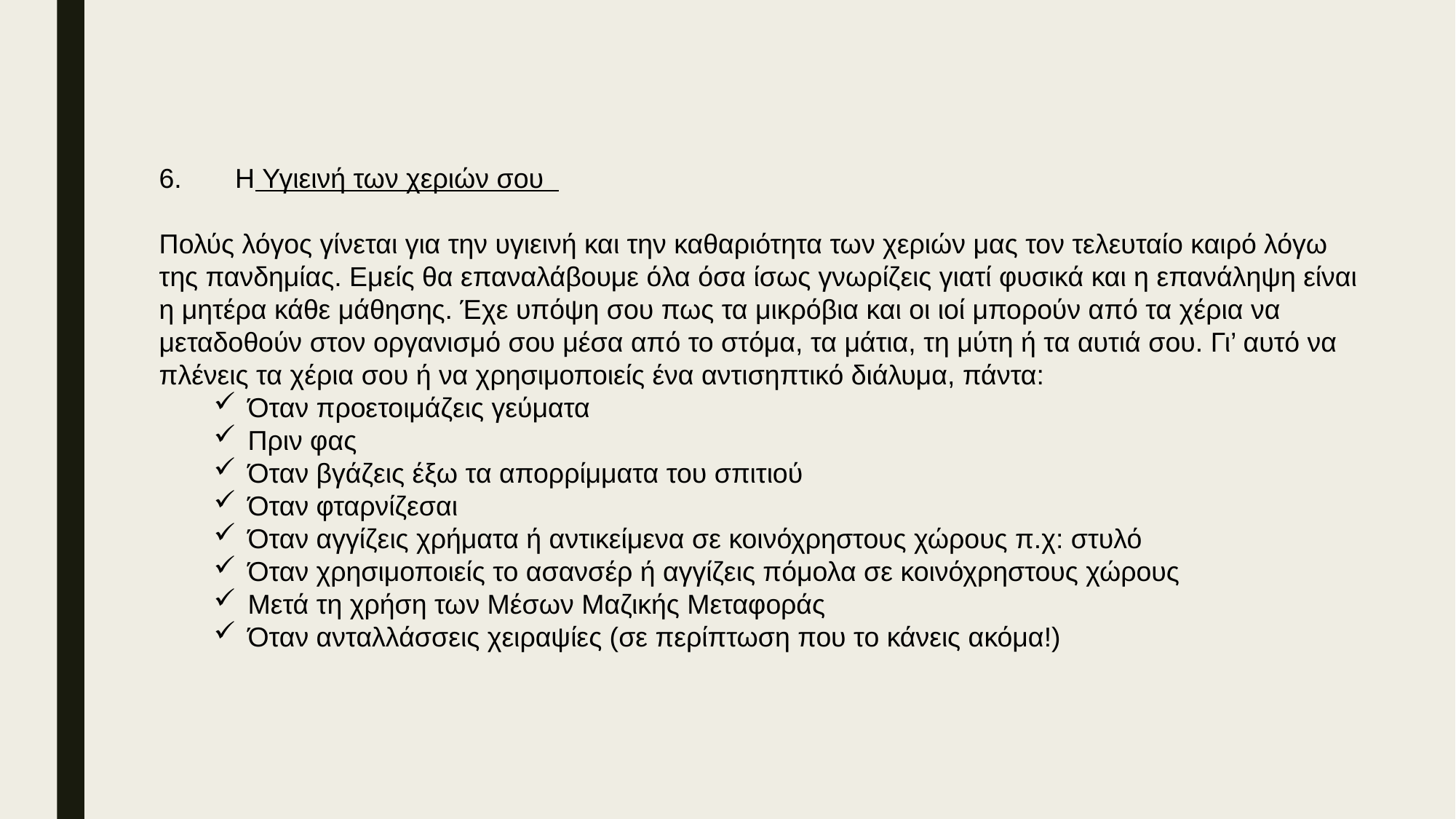

6.       Η Υγιεινή των χεριών σου

Πολύς λόγος γίνεται για την υγιεινή και την καθαριότητα των χεριών μας τον τελευταίο καιρό λόγω της πανδημίας. Εμείς θα επαναλάβουμε όλα όσα ίσως γνωρίζεις γιατί φυσικά και η επανάληψη είναι η μητέρα κάθε μάθησης. Έχε υπόψη σου πως τα μικρόβια και οι ιοί μπορούν από τα χέρια να μεταδοθούν στον οργανισμό σου μέσα από το στόμα, τα μάτια, τη μύτη ή τα αυτιά σου. Γι’ αυτό να  πλένεις τα χέρια σου ή να χρησιμοποιείς ένα αντισηπτικό διάλυμα, πάντα:
Όταν προετοιμάζεις γεύματα
Πριν φας
Όταν βγάζεις έξω τα απορρίμματα του σπιτιού
Όταν φταρνίζεσαι
Όταν αγγίζεις χρήματα ή αντικείμενα σε κοινόχρηστους χώρους π.χ: στυλό
Όταν χρησιμοποιείς το ασανσέρ ή αγγίζεις πόμολα σε κοινόχρηστους χώρους
Μετά τη χρήση των Μέσων Μαζικής Μεταφοράς
Όταν ανταλλάσσεις χειραψίες (σε περίπτωση που το κάνεις ακόμα!)